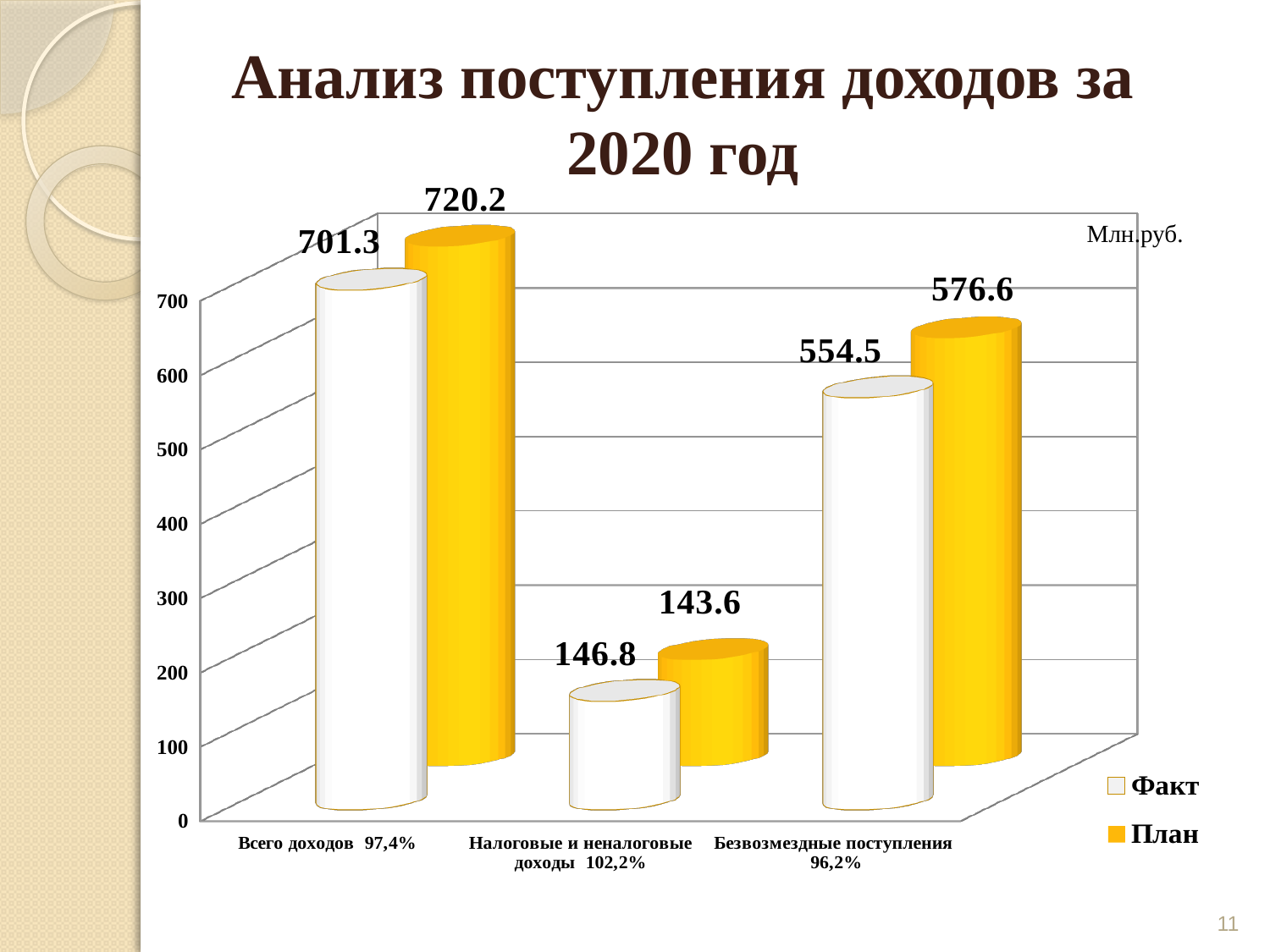

# Анализ поступления доходов за 2020 год

[unsupported chart]

Млн.руб.
11